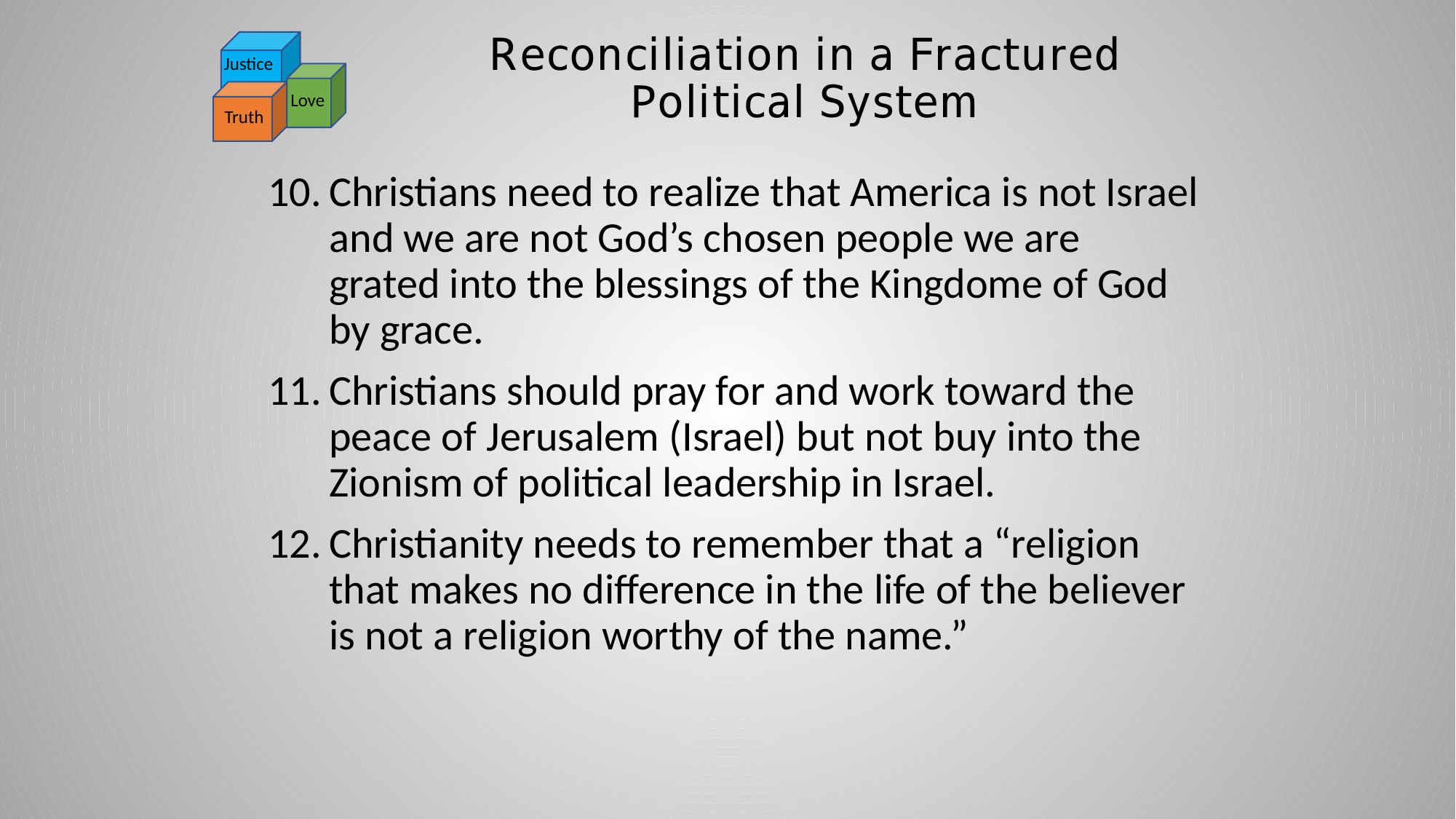

# Reconciliation in a Fractured Political System

Justice

Love
Truth
Christians need to realize that America is not Israel and we are not God’s chosen people we are grated into the blessings of the Kingdome of God by grace.
Christians should pray for and work toward the peace of Jerusalem (Israel) but not buy into the Zionism of political leadership in Israel.
Christianity needs to remember that a “religion that makes no difference in the life of the believer is not a religion worthy of the name.”